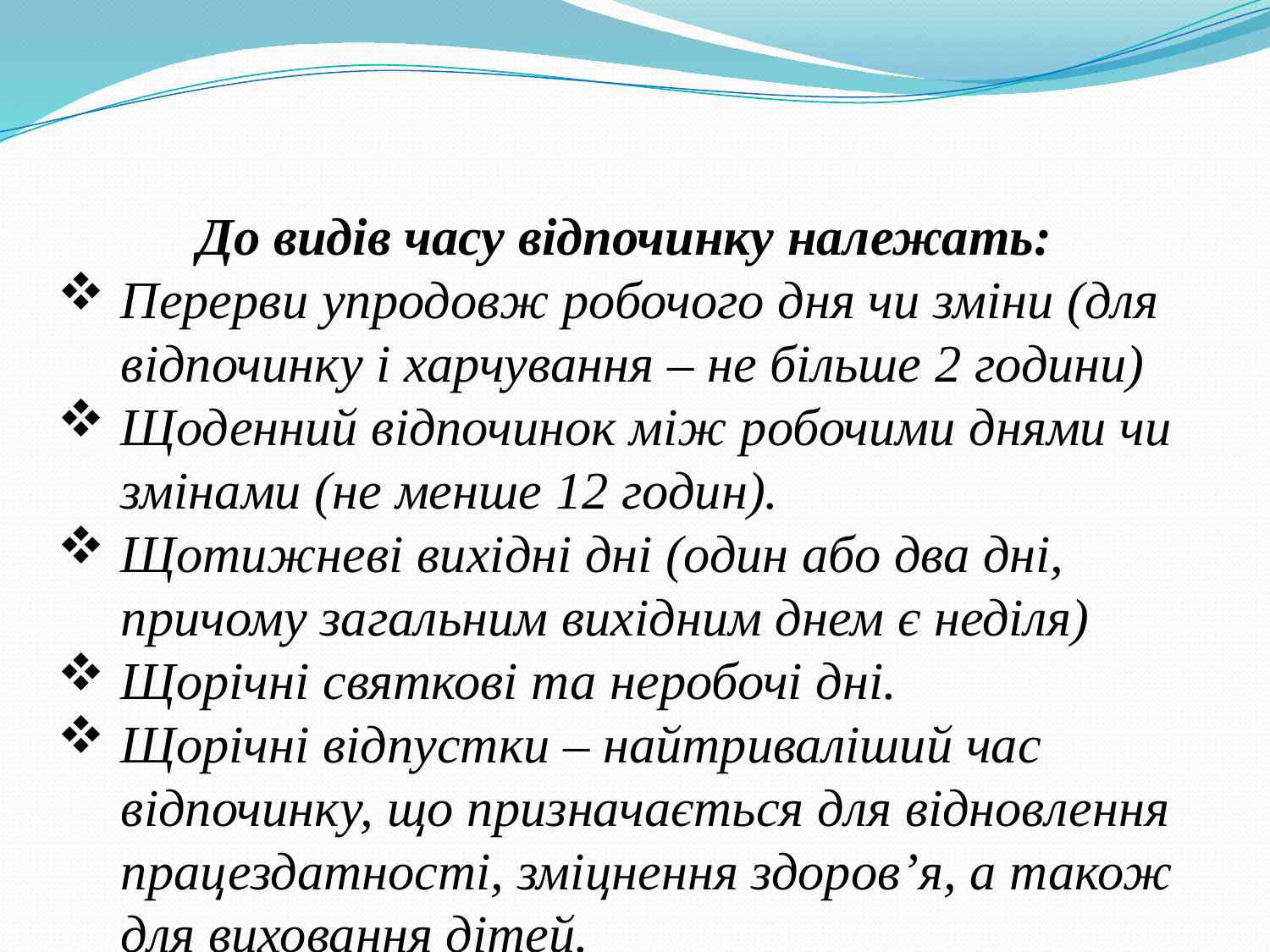

До видів часу відпочинку належать:
Перерви упродовж робочого дня чи зміни (для відпочинку і харчування – не більше 2 години)
Щоденний відпочинок між робочими днями чи змінами (не менше 12 годин).
Щотижневі вихідні дні (один або два дні, причому загальним вихідним днем є неділя)
Щорічні святкові та неробочі дні.
Щорічні відпустки – найтриваліший час відпочинку, що призначається для відновлення працездатності, зміцнення здоров’я, а також для виховання дітей.